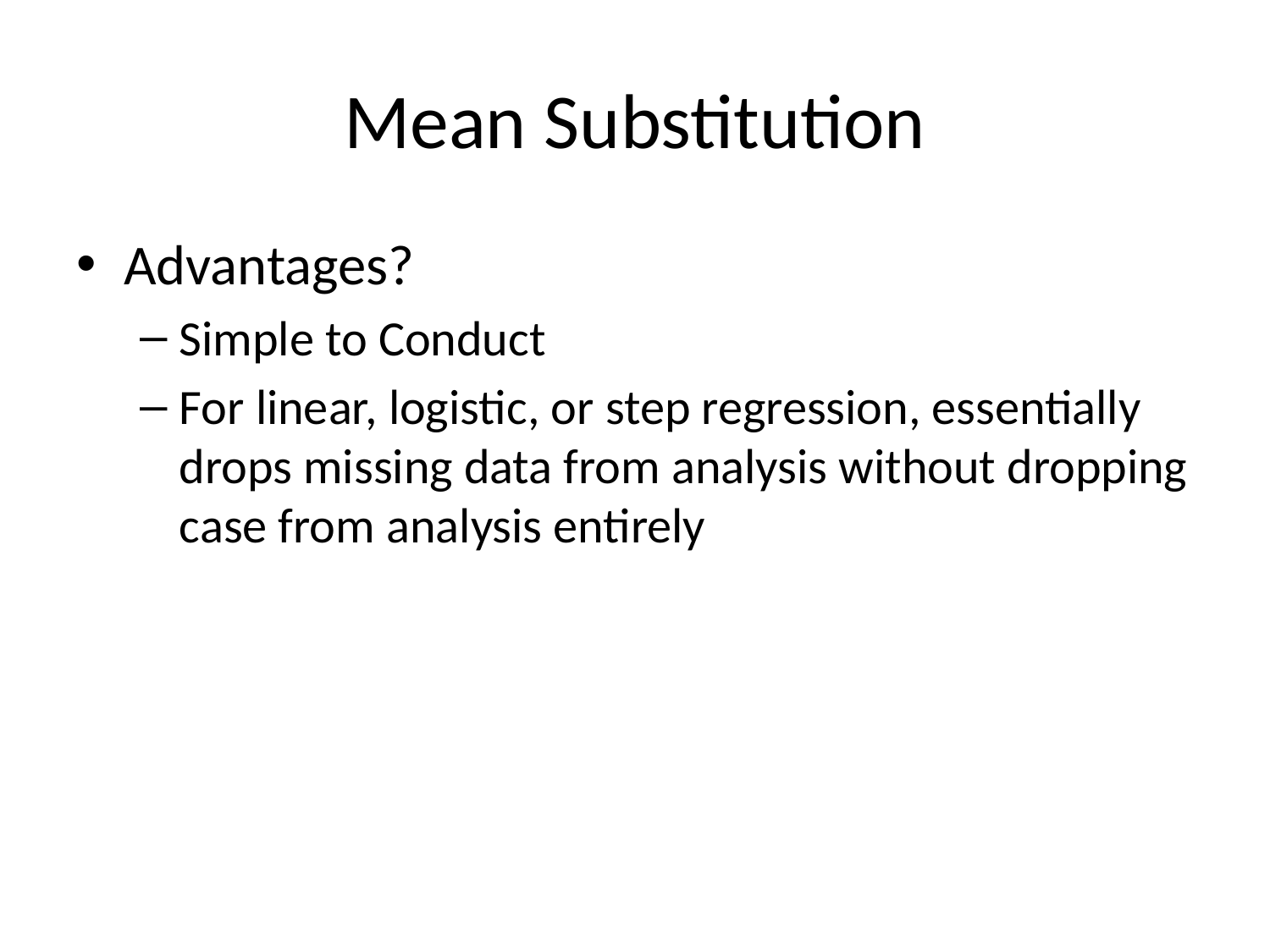

# Mean Substitution
Advantages?
Simple to Conduct
For linear, logistic, or step regression, essentially drops missing data from analysis without dropping case from analysis entirely